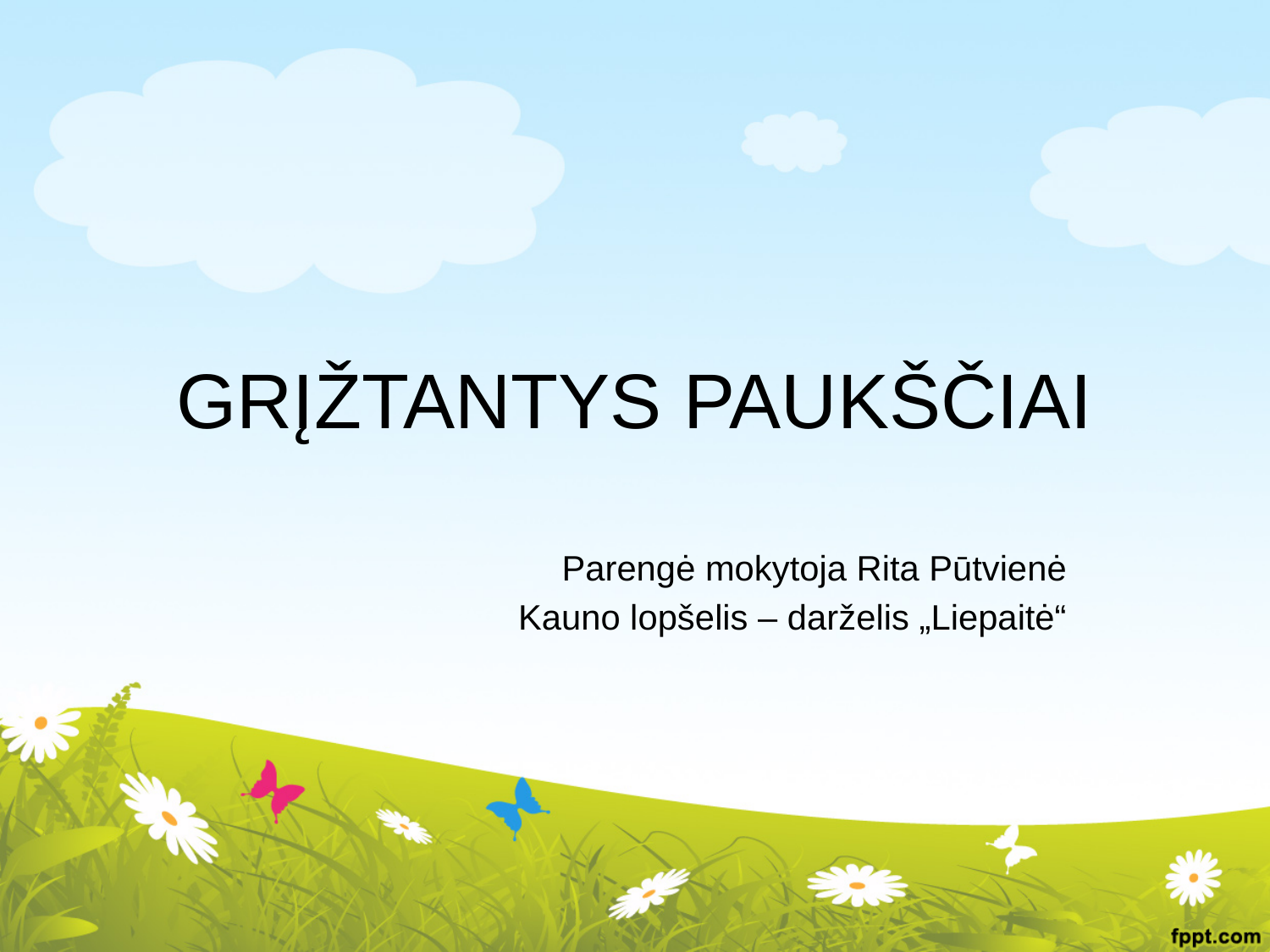

# GRĮŽTANTYS PAUKŠČIAI
Parengė mokytoja Rita Pūtvienė
Kauno lopšelis – darželis „Liepaitė“